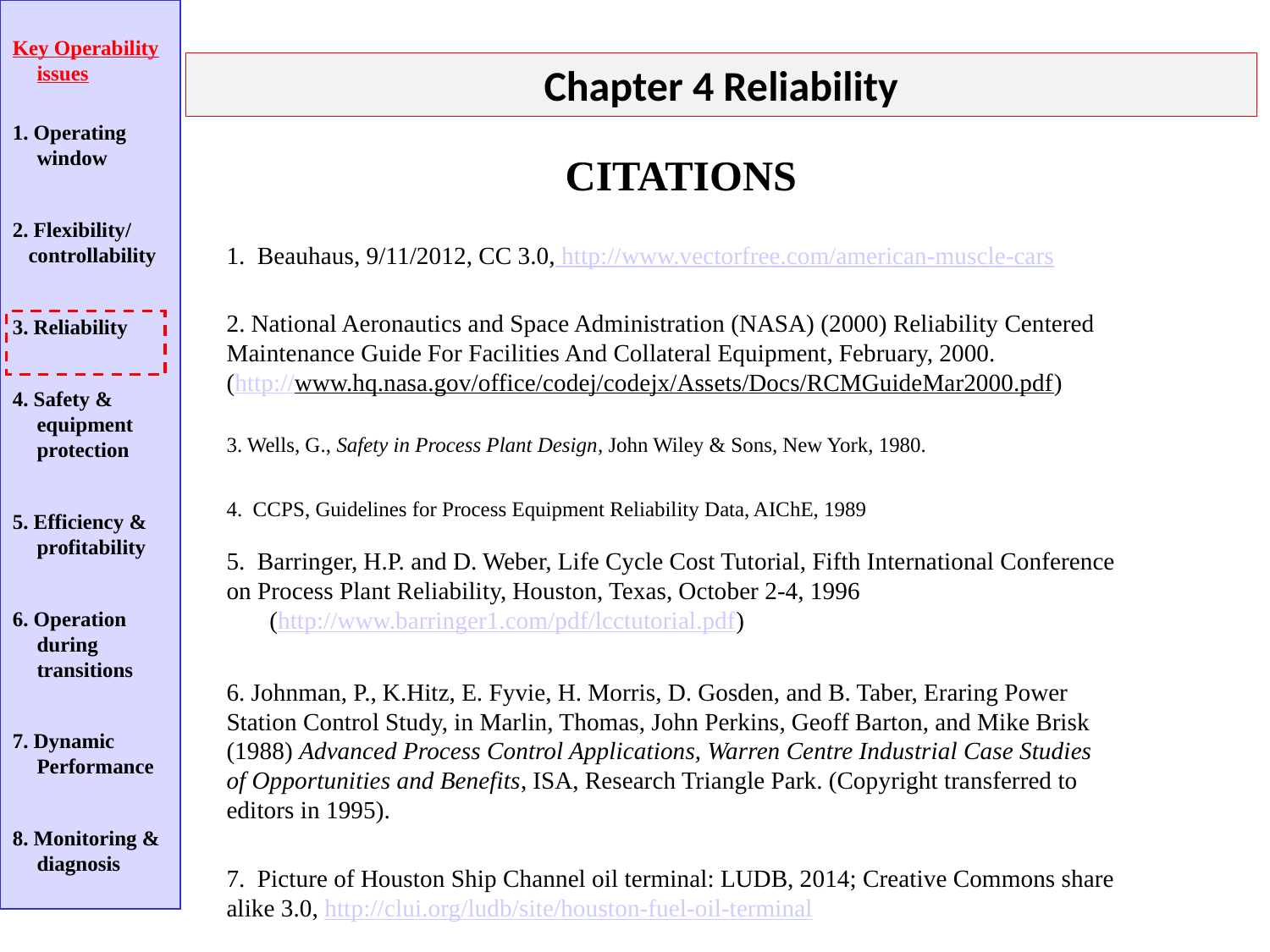

Key Operability issues

1. Operating window

2. Flexibility/
   controllability

3. Reliability

4. Safety & equipment protection

5. Efficiency & profitability

6. Operation during transitions

7. Dynamic Performance

8. Monitoring & diagnosis

Chapter 4 Reliability
CITATIONS
1.  Beauhaus, 9/11/2012, CC 3.0, http://www.vectorfree.com/american-muscle-cars
2. National Aeronautics and Space Administration (NASA) (2000) Reliability Centered
Maintenance Guide For Facilities And Collateral Equipment, February, 2000.
(http://www.hq.nasa.gov/office/codej/codejx/Assets/Docs/RCMGuideMar2000.pdf)

3. Wells, G., Safety in Process Plant Design, John Wiley & Sons, New York, 1980.
4.  CCPS, Guidelines for Process Equipment Reliability Data, AIChE, 1989
5.  Barringer, H.P. and D. Weber, Life Cycle Cost Tutorial, Fifth International Conference on Process Plant Reliability, Houston, Texas, October 2-4, 1996
       (http://www.barringer1.com/pdf/lcctutorial.pdf)

6. Johnman, P., K.Hitz, E. Fyvie, H. Morris, D. Gosden, and B. Taber, Eraring Power Station Control Study, in Marlin, Thomas, John Perkins, Geoff Barton, and Mike Brisk (1988) Advanced Process Control Applications, Warren Centre Industrial Case Studies of Opportunities and Benefits, ISA, Research Triangle Park. (Copyright transferred to
editors in 1995).
7.  Picture of Houston Ship Channel oil terminal: LUDB, 2014; Creative Commons share alike 3.0, http://clui.org/ludb/site/houston-fuel-oil-terminal